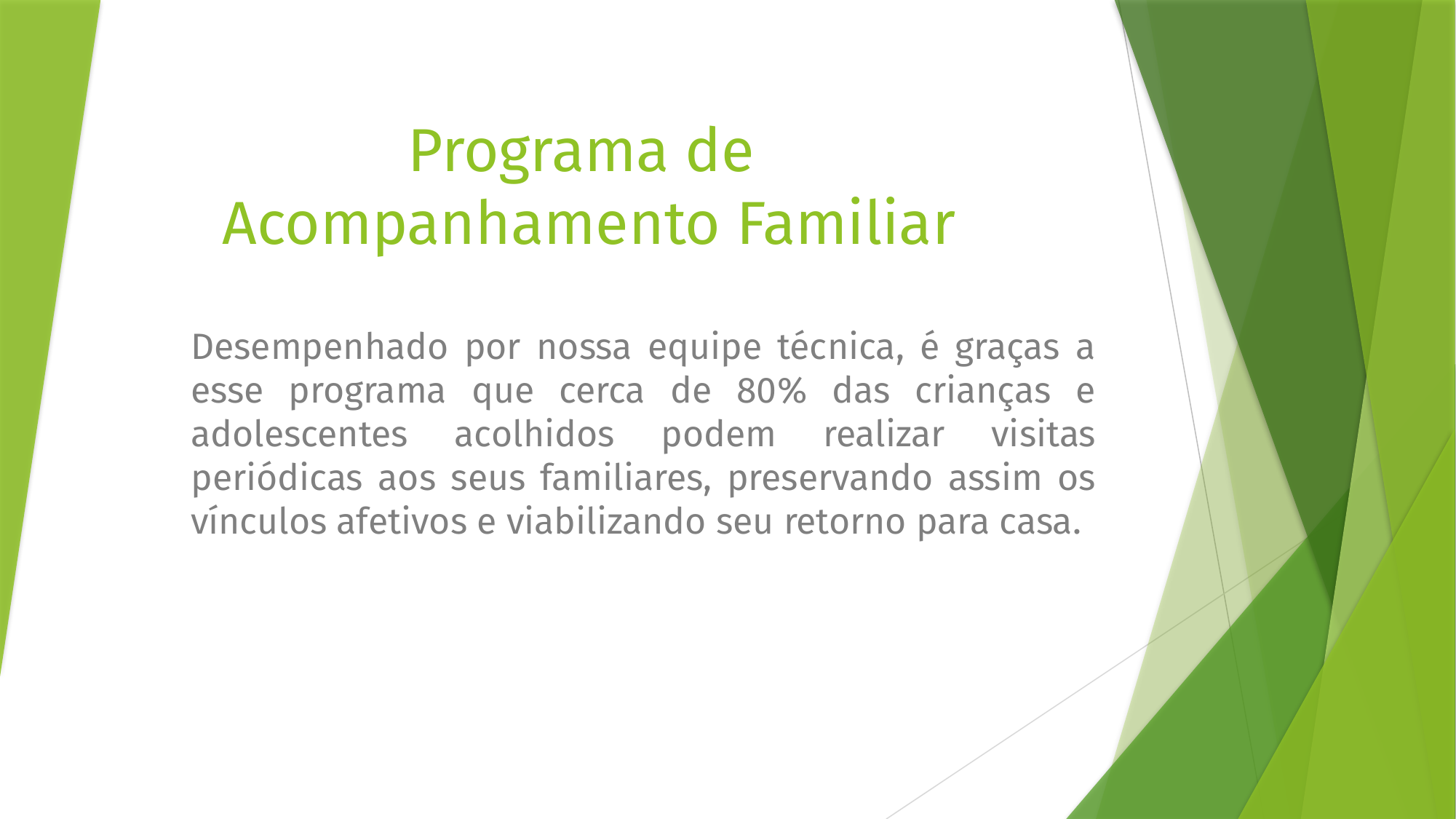

# Programa de Acompanhamento Familiar
Desempenhado por nossa equipe técnica, é graças a esse programa que cerca de 80% das crianças e adolescentes acolhidos podem realizar visitas periódicas aos seus familiares, preservando assim os vínculos afetivos e viabilizando seu retorno para casa.